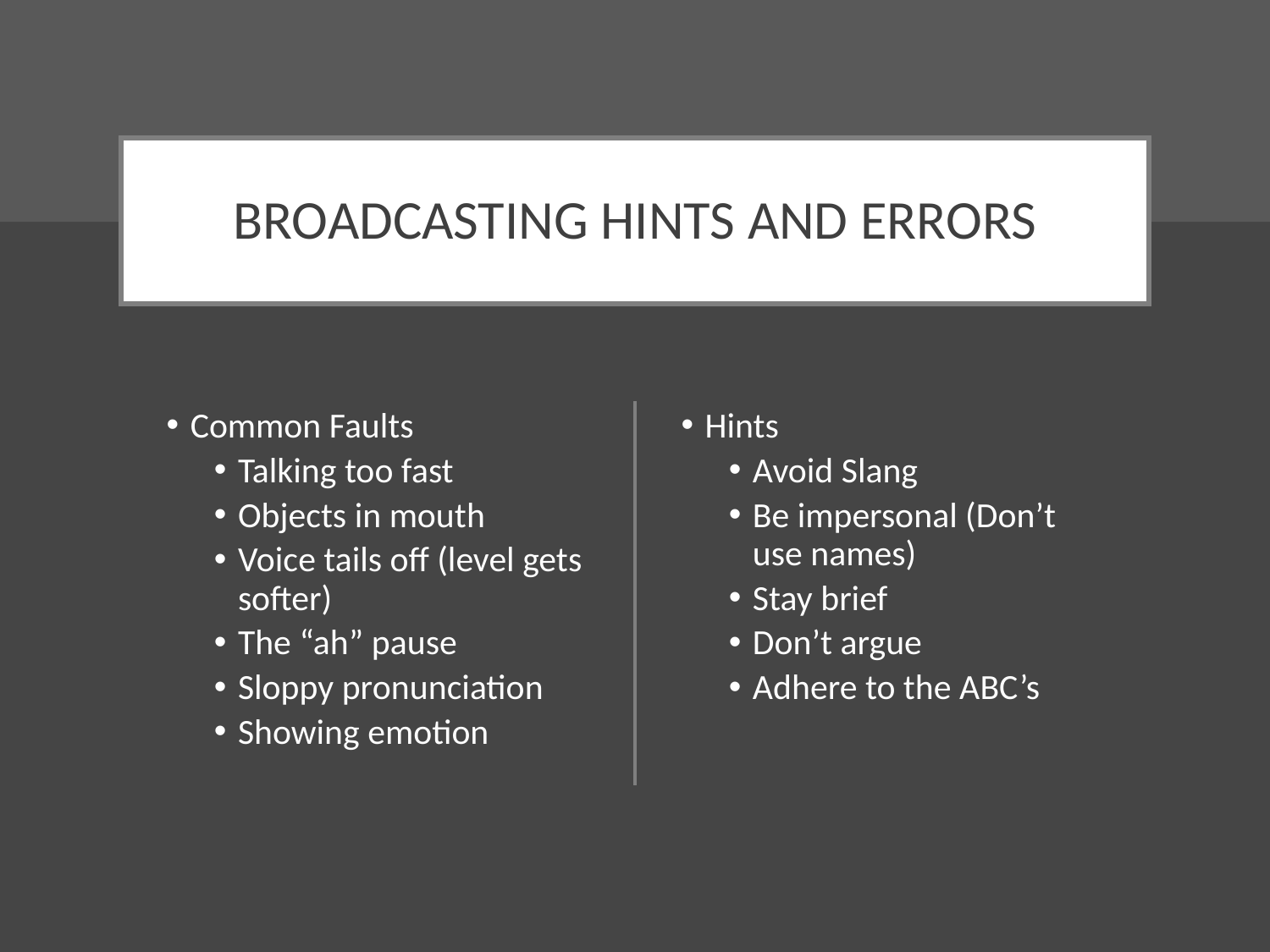

# BROADCASTING HINTS AND ERRORS
Common Faults
Talking too fast
Objects in mouth
Voice tails off (level gets softer)
The “ah” pause
Sloppy pronunciation
Showing emotion

Hints
Avoid Slang
Be impersonal (Don’t use names)
Stay brief
Don’t argue
Adhere to the ABC’s